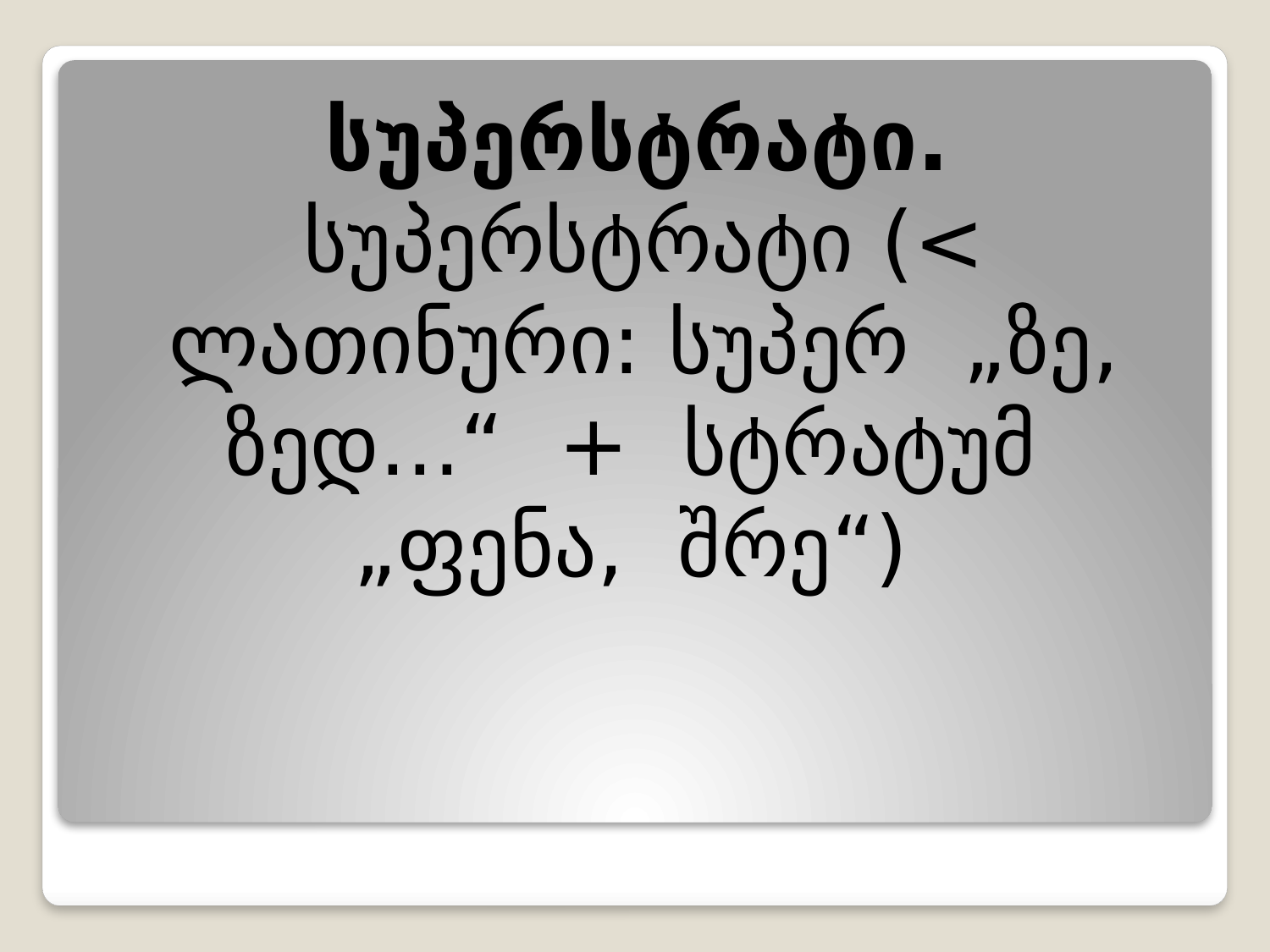

სუპერსტრატი.  სუპერსტრატი (< ლათინური: სუპერ  „ზე, ზედ...“  +  სტრატუმ  „ფენა,  შრე“)
#